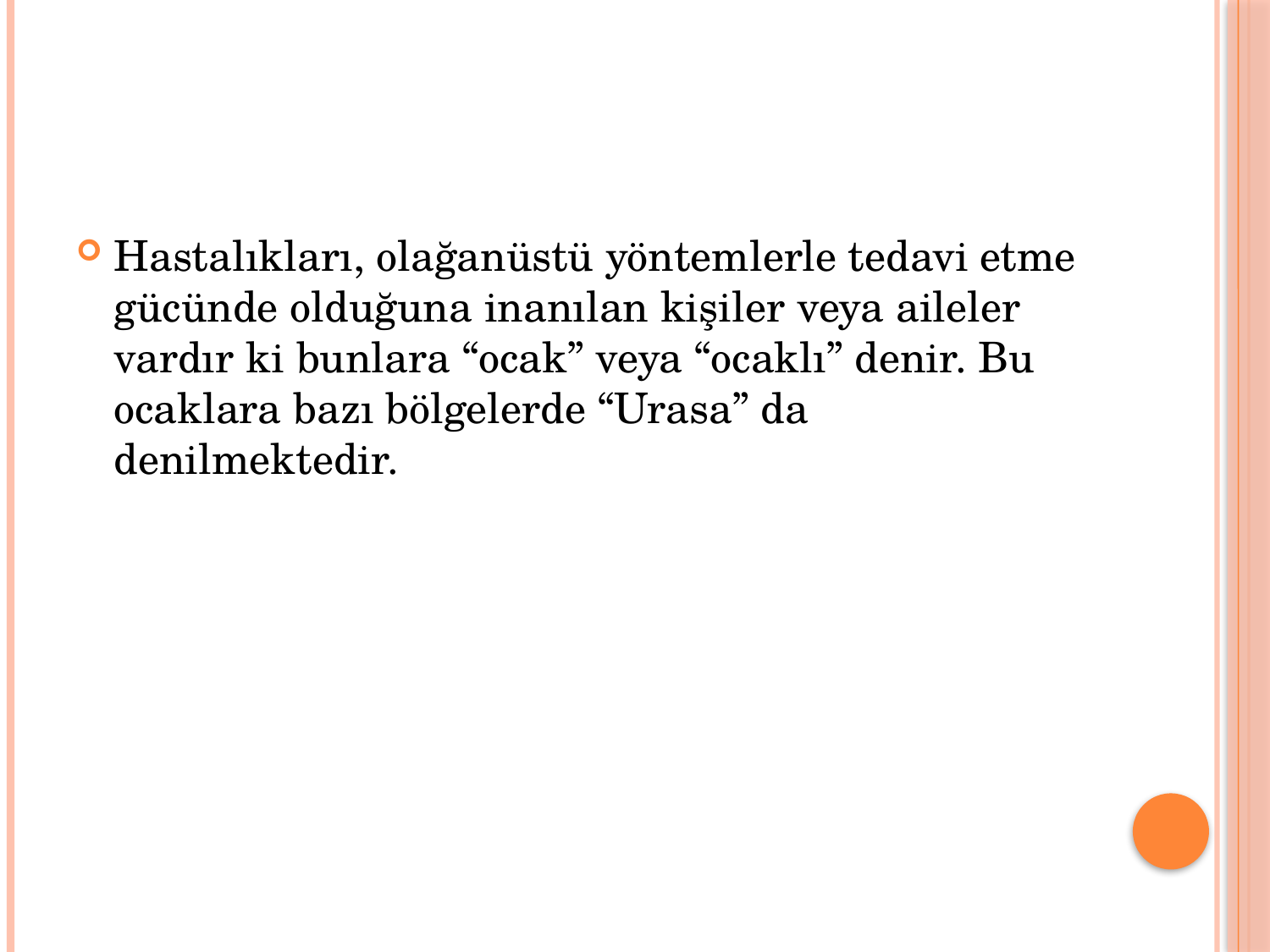

#
Hastalıkları, olağanüstü yöntemlerle tedavi etme gücünde olduğuna inanılan kişiler veya aileler vardır ki bunlara “ocak” veya “ocaklı” denir. Bu ocaklara bazı bölgelerde “Urasa” da denilmektedir.